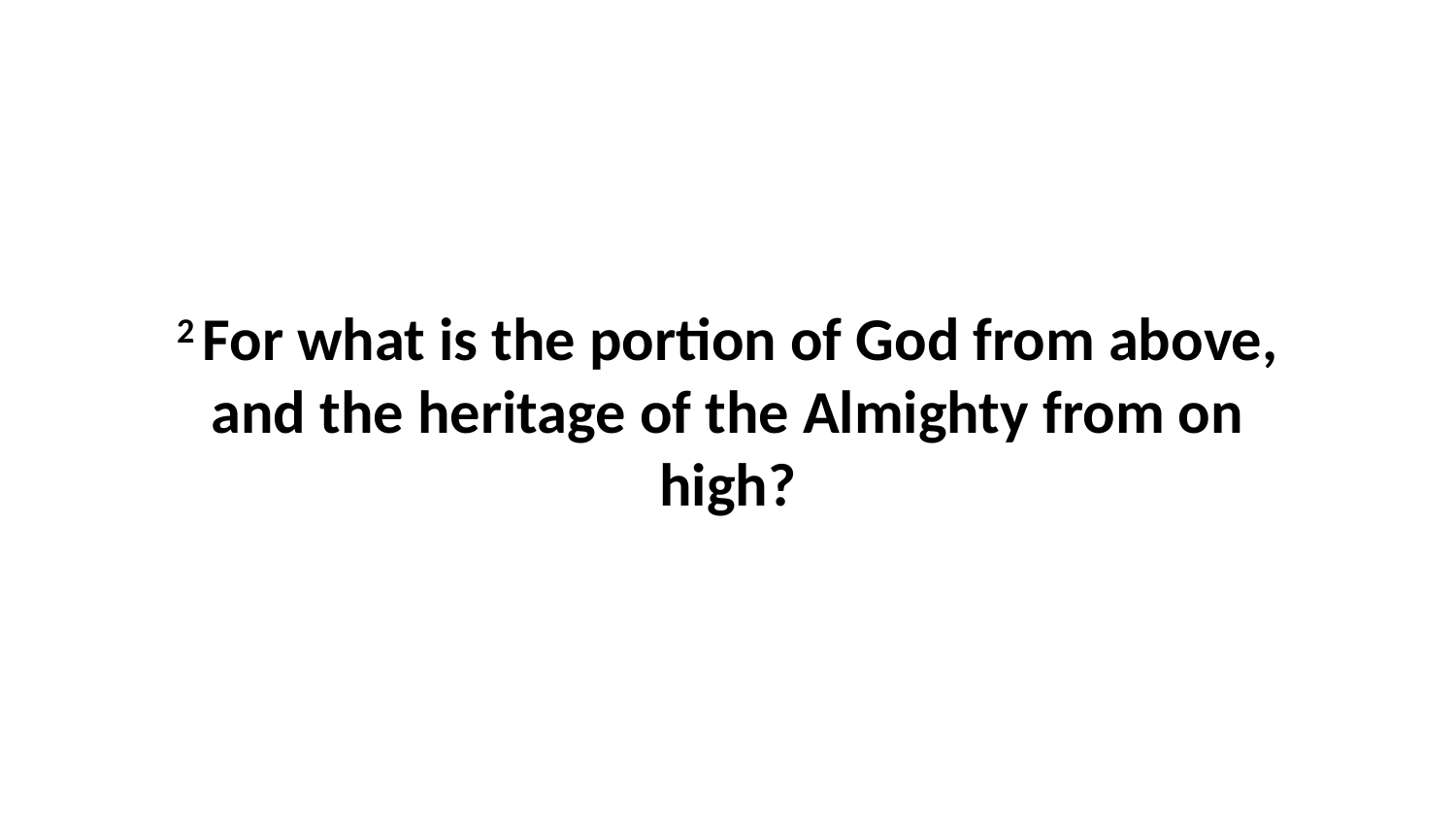

2 For what is the portion of God from above, and the heritage of the Almighty from on high?